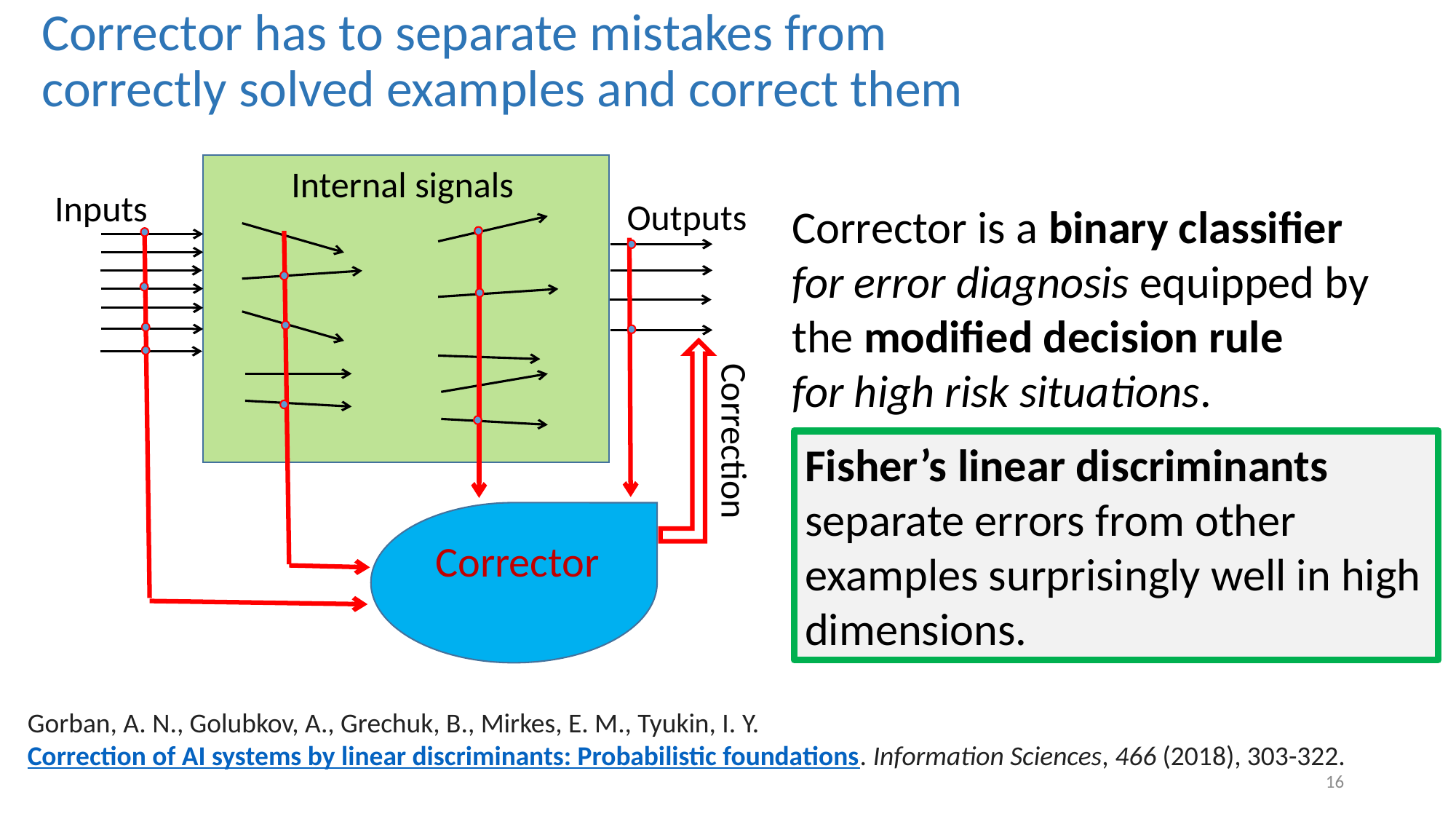

Corrector has to separate mistakes from correctly solved examples and correct them

Internal signals
Inputs
Outputs
Corrector is a binary classifier for error diagnosis equipped by the modified decision rule
for high risk situations.

Correction

Fisher’s linear discriminants separate errors from other examples surprisingly well in high dimensions.

Corrector
Gorban, A. N., Golubkov, A., Grechuk, B., Mirkes, E. M., Tyukin, I. Y.  Correction of AI systems by linear discriminants: Probabilistic foundations. Information Sciences, 466 (2018), 303-322.
16